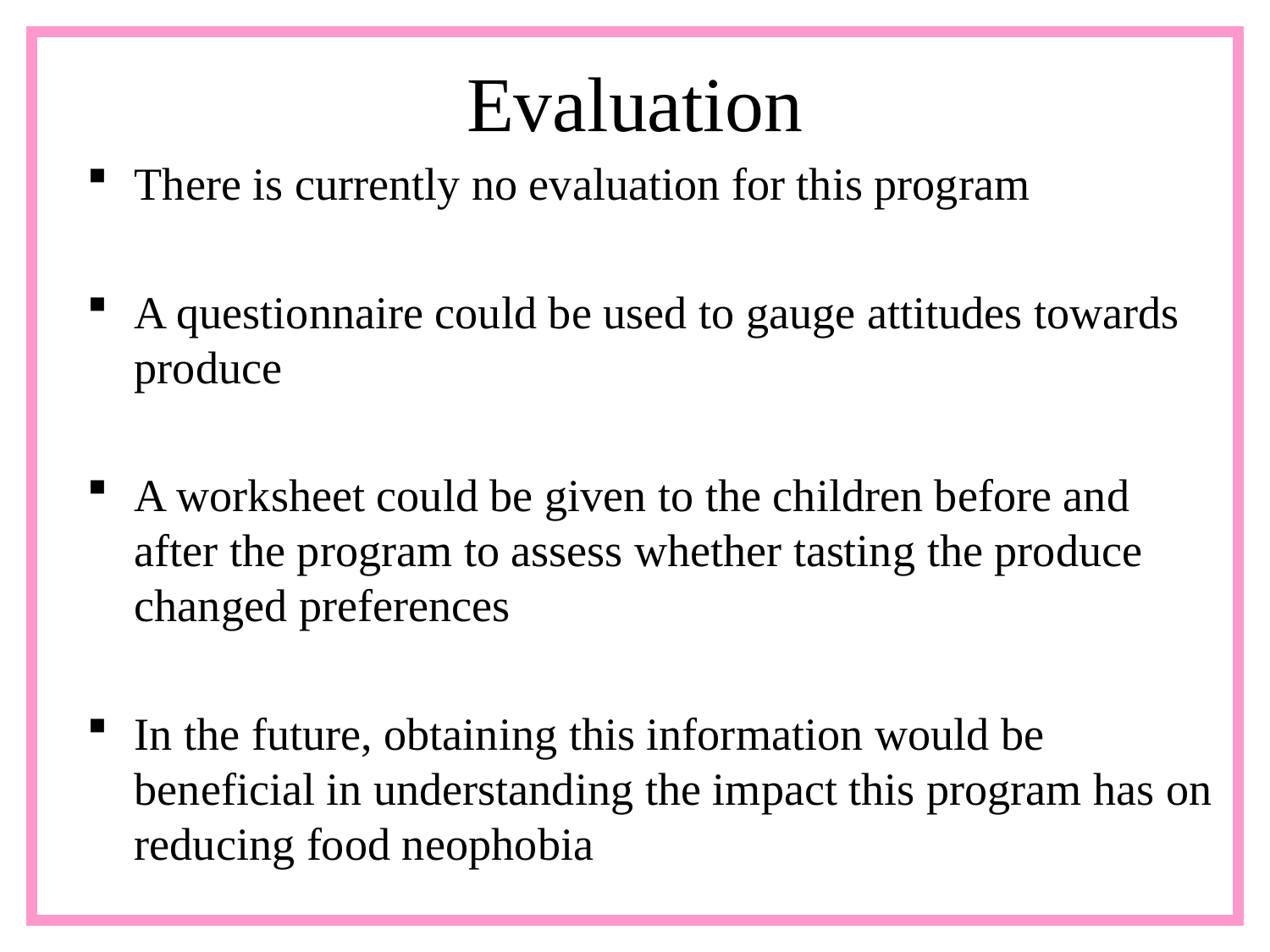

# Evaluation
There is currently no evaluation for this program

A questionnaire could be used to gauge attitudes towards produce

A worksheet could be given to the children before and after the program to assess whether tasting the produce changed preferences

In the future, obtaining this information would be beneficial in understanding the impact this program has on reducing food neophobia